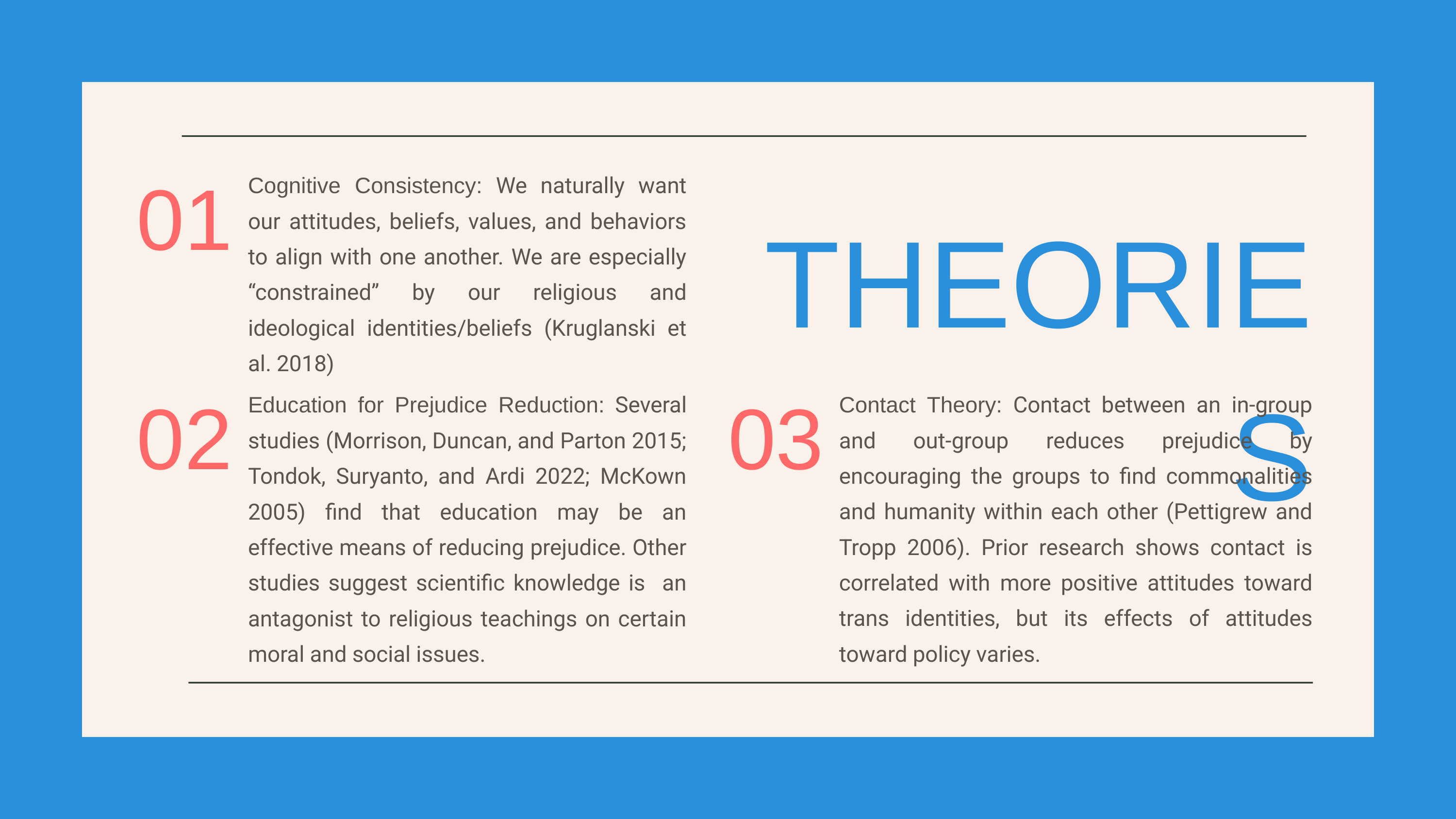

01
Cognitive Consistency: We naturally want our attitudes, beliefs, values, and behaviors to align with one another. We are especially “constrained” by our religious and ideological identities/beliefs (Kruglanski et al. 2018)
THEORIES
02
03
Contact Theory: Contact between an in-group and out-group reduces prejudice by encouraging the groups to find commonalities and humanity within each other (Pettigrew and Tropp 2006). Prior research shows contact is correlated with more positive attitudes toward trans identities, but its effects of attitudes toward policy varies.
Education for Prejudice Reduction: Several studies (Morrison, Duncan, and Parton 2015; Tondok, Suryanto, and Ardi 2022; McKown 2005) find that education may be an effective means of reducing prejudice. Other studies suggest scientific knowledge is  an antagonist to religious teachings on certain moral and social issues.